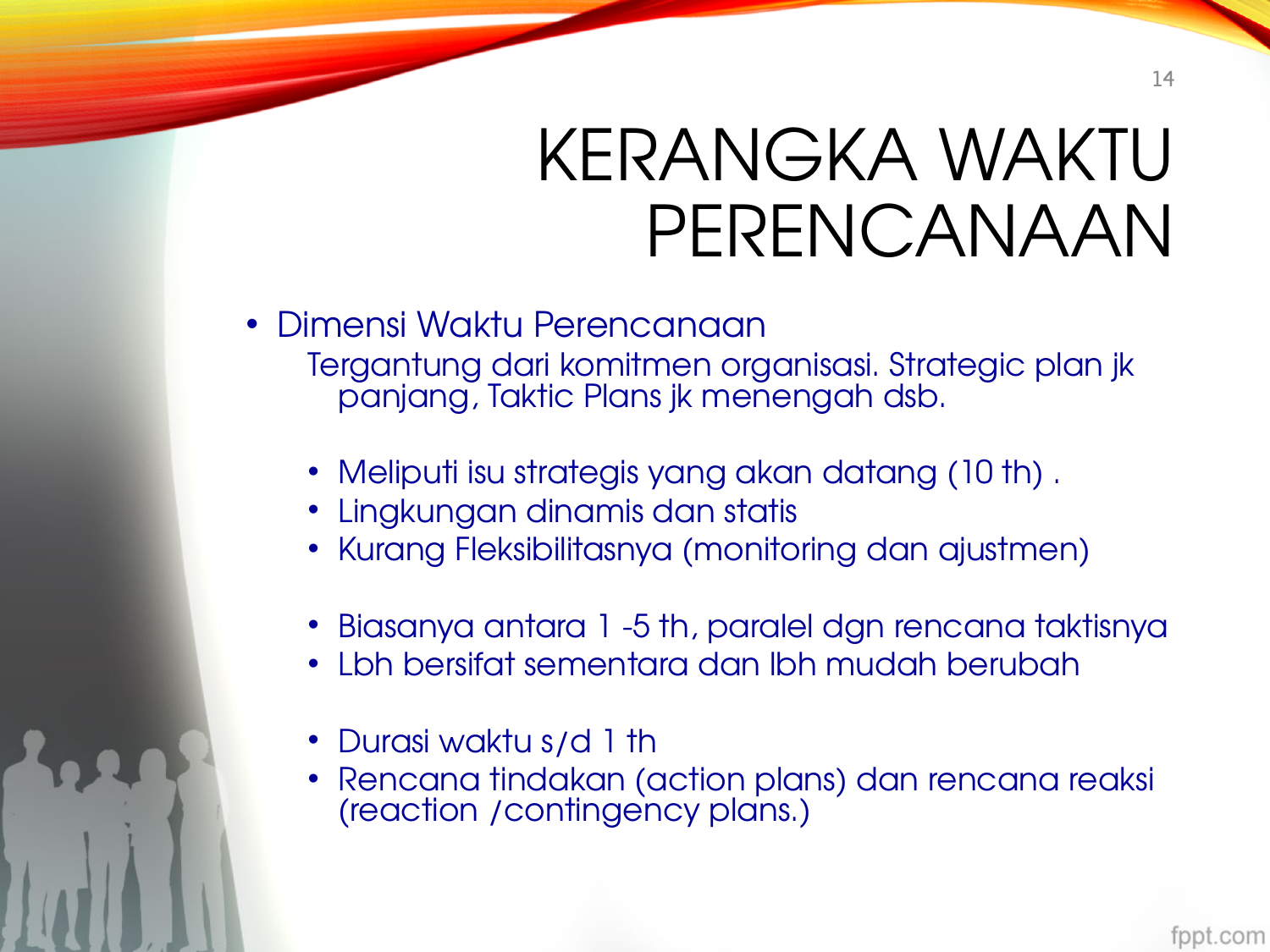

14
# Kerangka Waktu Perencanaan
Dimensi Waktu Perencanaan
Tergantung dari komitmen organisasi. Strategic plan jk panjang, Taktic Plans jk menengah dsb.
Long-range Plans
Meliputi isu strategis yang akan datang (10 th) .
Lingkungan dinamis dan statis
Kurang Fleksibilitasnya (monitoring dan ajustmen)
Intermediate Plans
Biasanya antara 1 -5 th, paralel dgn rencana taktisnya
Lbh bersifat sementara dan lbh mudah berubah
Short-range Plans
Durasi waktu s/d 1 th
Rencana tindakan (action plans) dan rencana reaksi (reaction /contingency plans.)